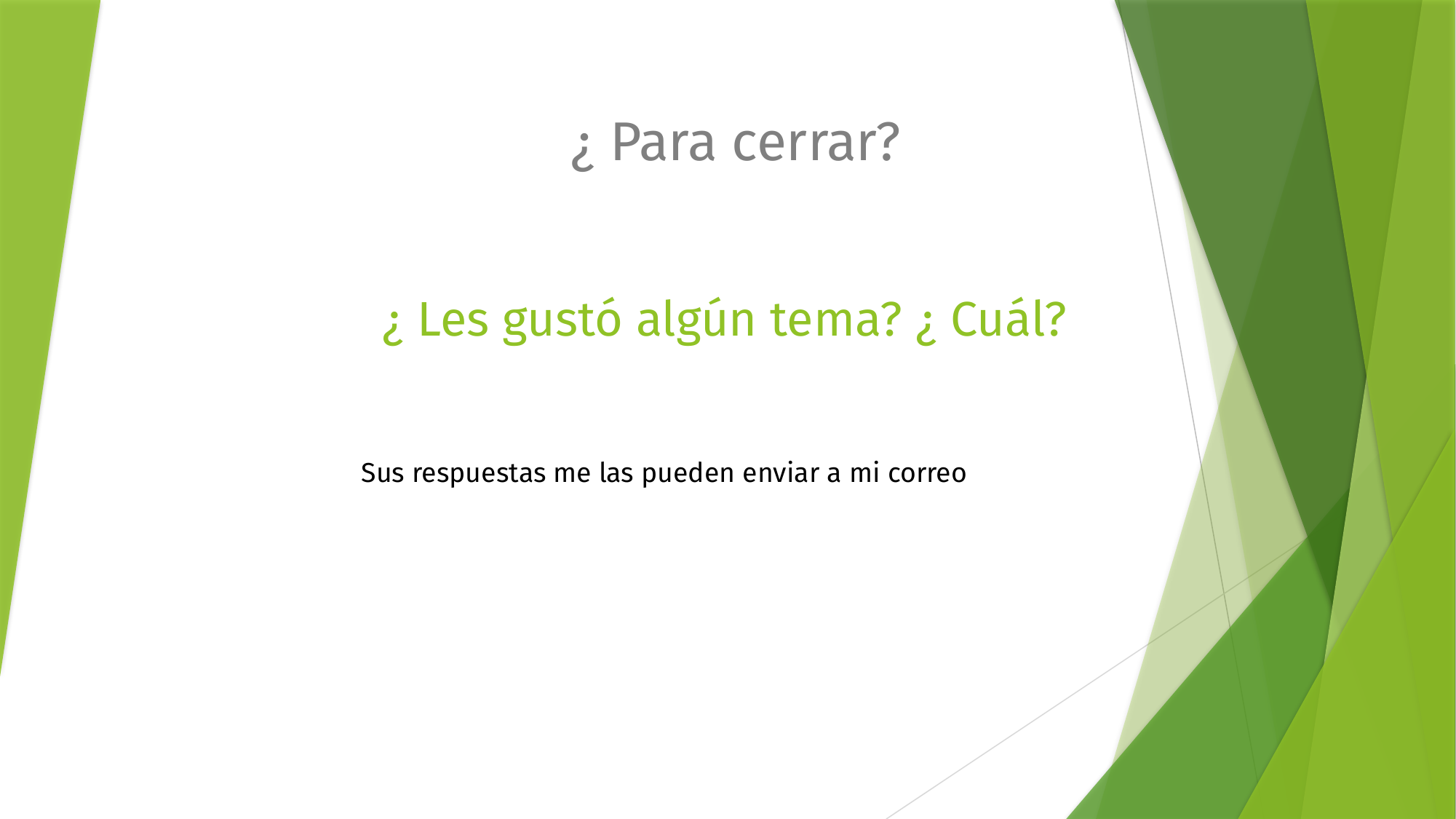

¿ Para cerrar?
# ¿ Les gustó algún tema? ¿ Cuál?
Sus respuestas me las pueden enviar a mi correo